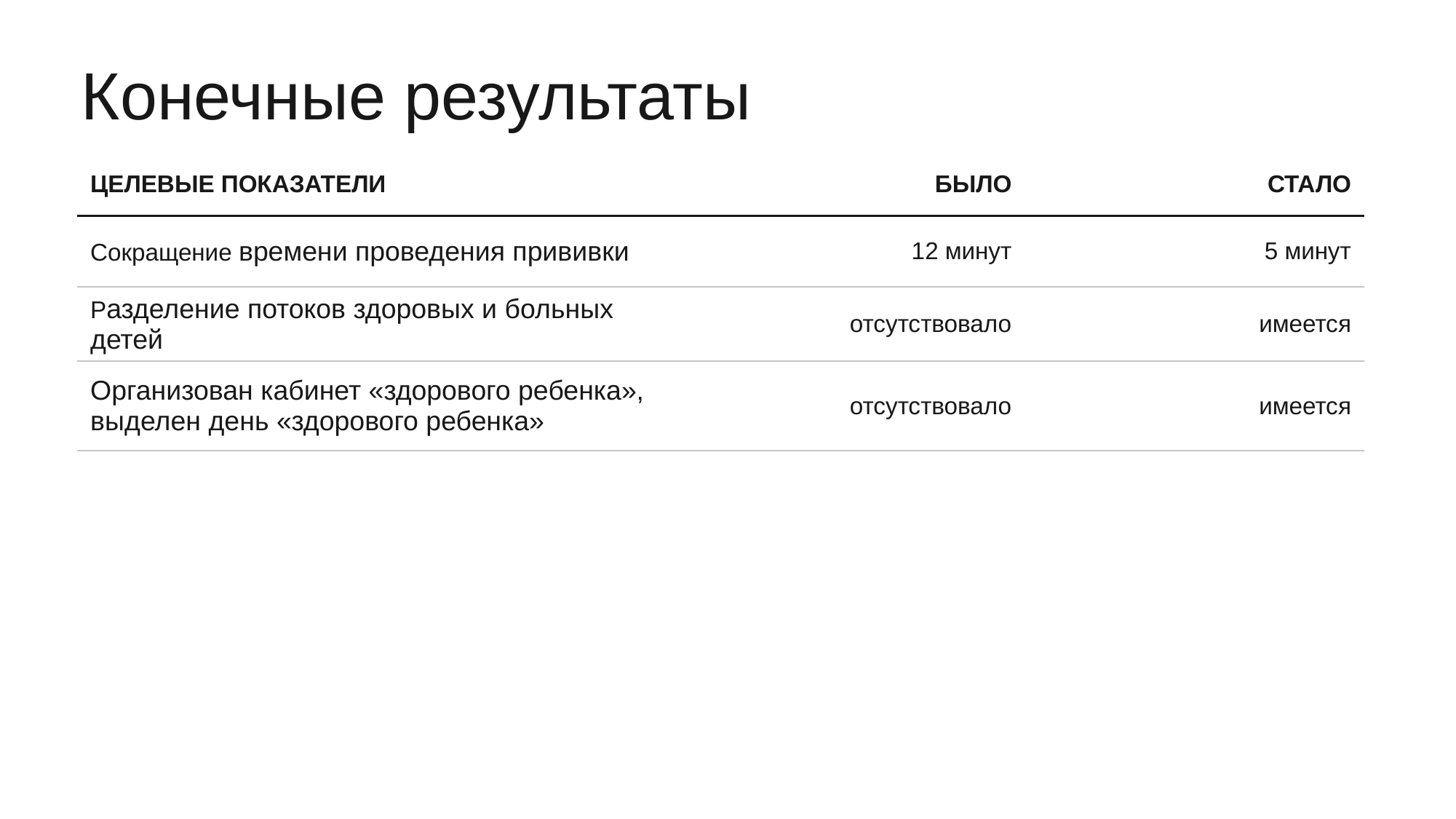

Конечные результаты
| ЦЕЛЕВЫЕ ПОКАЗАТЕЛИ | БЫЛО | СТАЛО |
| --- | --- | --- |
| Сокращение времени проведения прививки | 12 минут | 5 минут |
| Разделение потоков здоровых и больных детей | отсутствовало | имеется |
| Организован кабинет «здорового ребенка», выделен день «здорового ребенка» | отсутствовало | имеется |
|  |  |  |